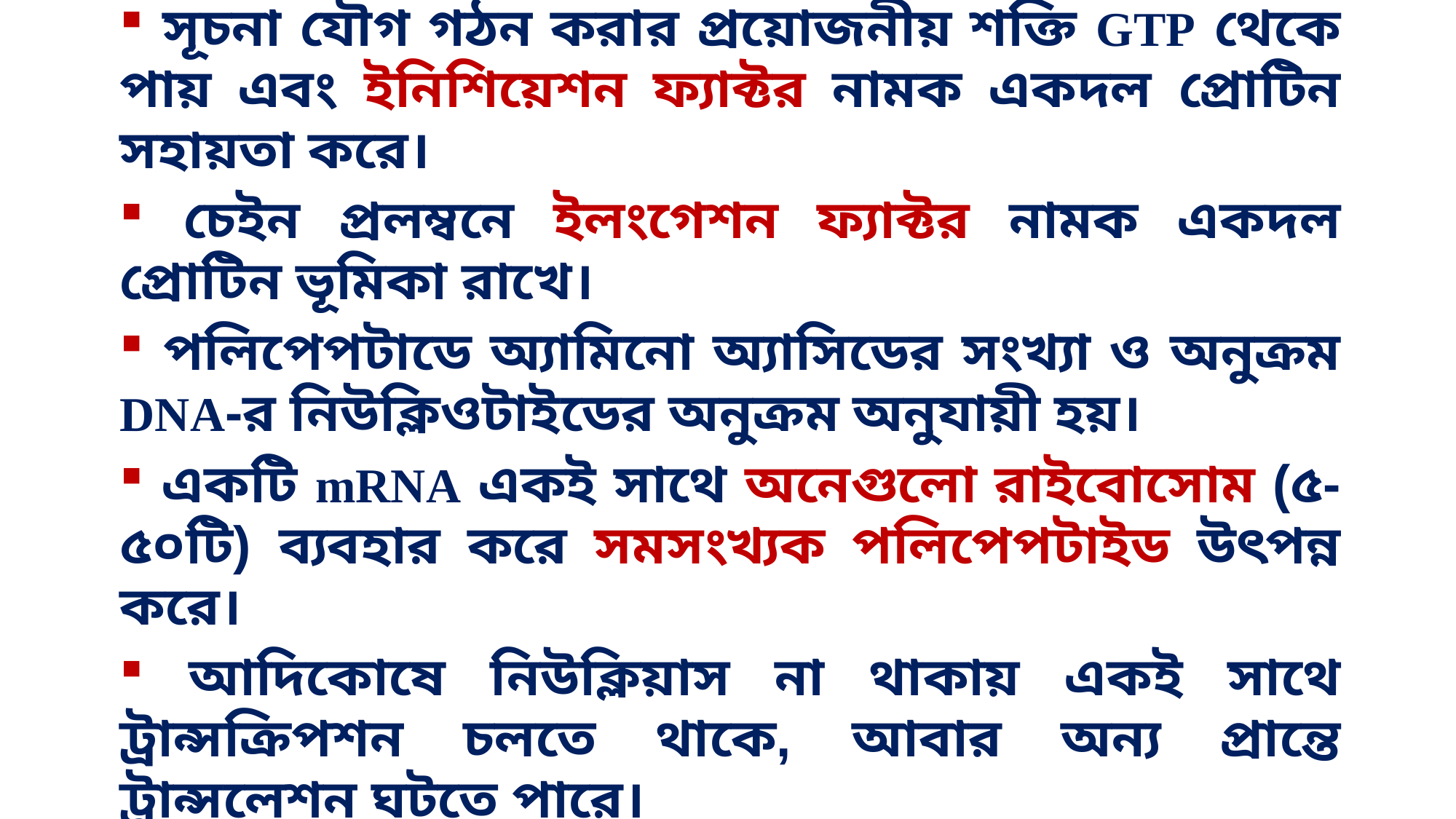

সূচনা যৌগ গঠন করার প্রয়োজনীয় শক্তি GTP থেকে পায় এবং ইনিশিয়েশন ফ্যাক্টর নামক একদল প্রোটিন সহায়তা করে।
 চেইন প্রলম্বনে ইলংগেশন ফ্যাক্টর নামক একদল প্রোটিন ভূমিকা রাখে।
 পলিপেপটাডে অ্যামিনো অ্যাসিডের সংখ্যা ও অনুক্রম DNA-র নিউক্লিওটাইডের অনুক্রম অনুযায়ী হয়।
 একটি mRNA একই সাথে অনেগুলো রাইবোসোম (৫-৫০টি) ব্যবহার করে সমসংখ্যক পলিপেপটাইড উৎপন্ন করে।
 আদিকোষে নিউক্লিয়াস না থাকায় একই সাথে ট্রান্সক্রিপশন চলতে থাকে, আবার অন্য প্রান্তে ট্রান্সলেশন ঘটতে পারে।